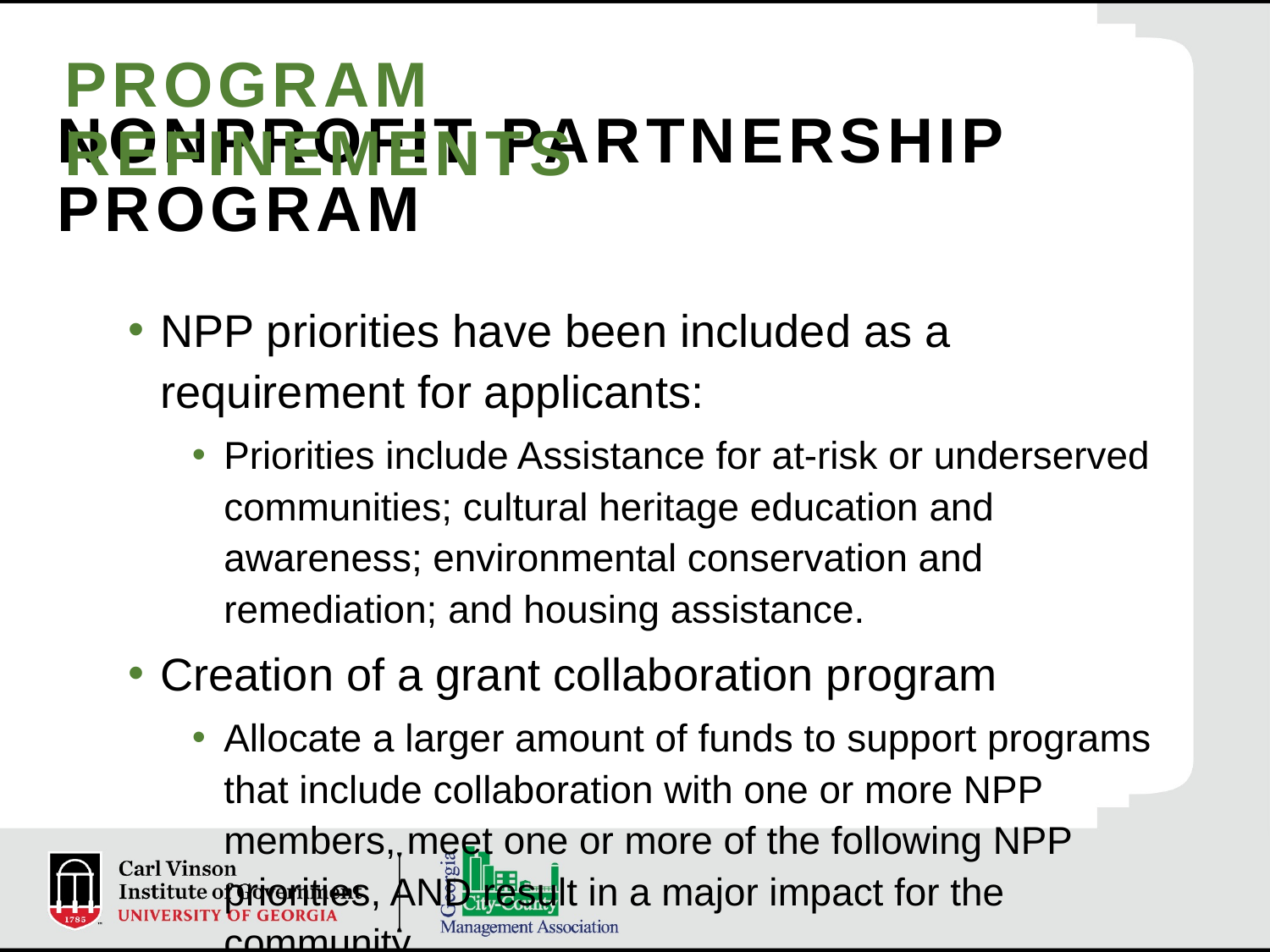

PROGRAM REFINEMENTS
# NONPROFIT PARTNERSHIP PROGRAM
NPP priorities have been included as a requirement for applicants:
Priorities include Assistance for at-risk or underserved communities; cultural heritage education and awareness; environmental conservation and remediation; and housing assistance.
Creation of a grant collaboration program
Allocate a larger amount of funds to support programs that include collaboration with one or more NPP members, meet one or more of the following NPP priorities, AND result in a major impact for the community.